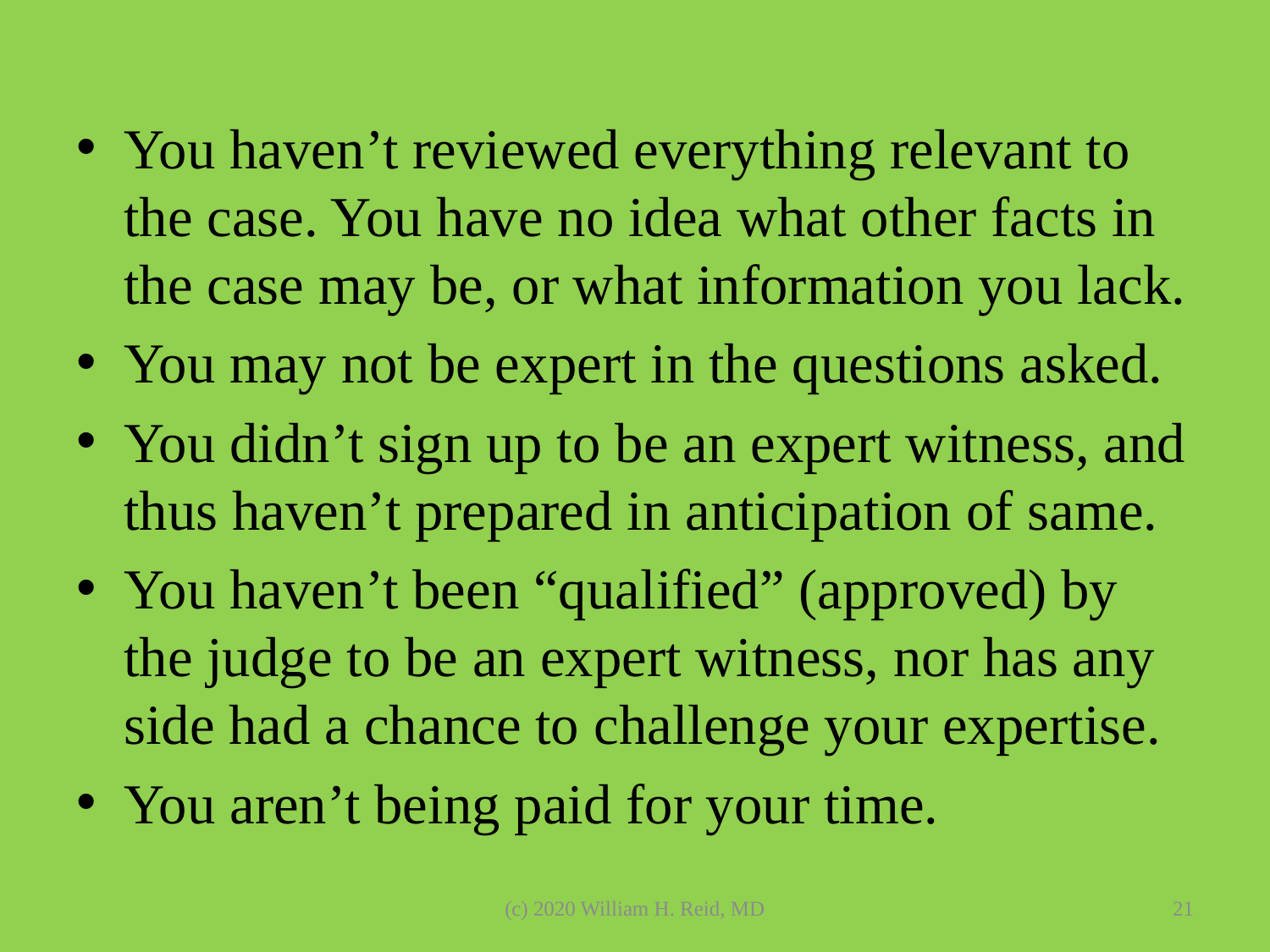

#
You haven’t reviewed everything relevant to the case. You have no idea what other facts in the case may be, or what information you lack.
You may not be expert in the questions asked.
You didn’t sign up to be an expert witness, and thus haven’t prepared in anticipation of same.
You haven’t been “qualified” (approved) by the judge to be an expert witness, nor has any side had a chance to challenge your expertise.
You aren’t being paid for your time.
(c) 2020 William H. Reid, MD
21